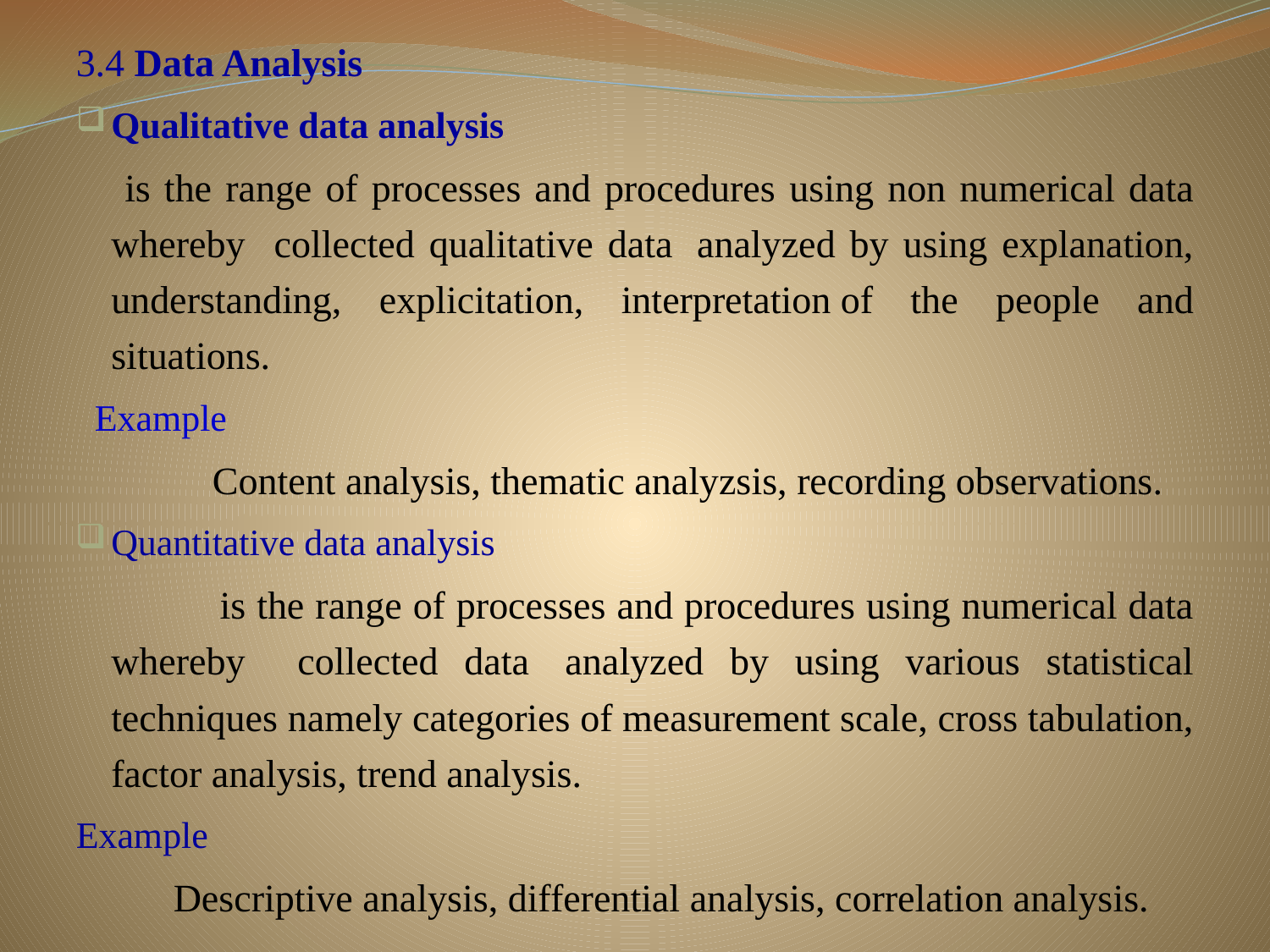

3.4 Data Analysis
Qualitative data analysis
		 is the range of processes and procedures using non numerical data whereby  collected qualitative data  analyzed by using explanation, understanding, explicitation, interpretation of the people and situations.
  Example
              Content analysis, thematic analyzsis, recording observations.
Quantitative data analysis
             is the range of processes and procedures using numerical data whereby  collected data  analyzed by using various statistical techniques namely categories of measurement scale, cross tabulation, factor analysis, trend analysis.
Example
          Descriptive analysis, differential analysis, correlation analysis.